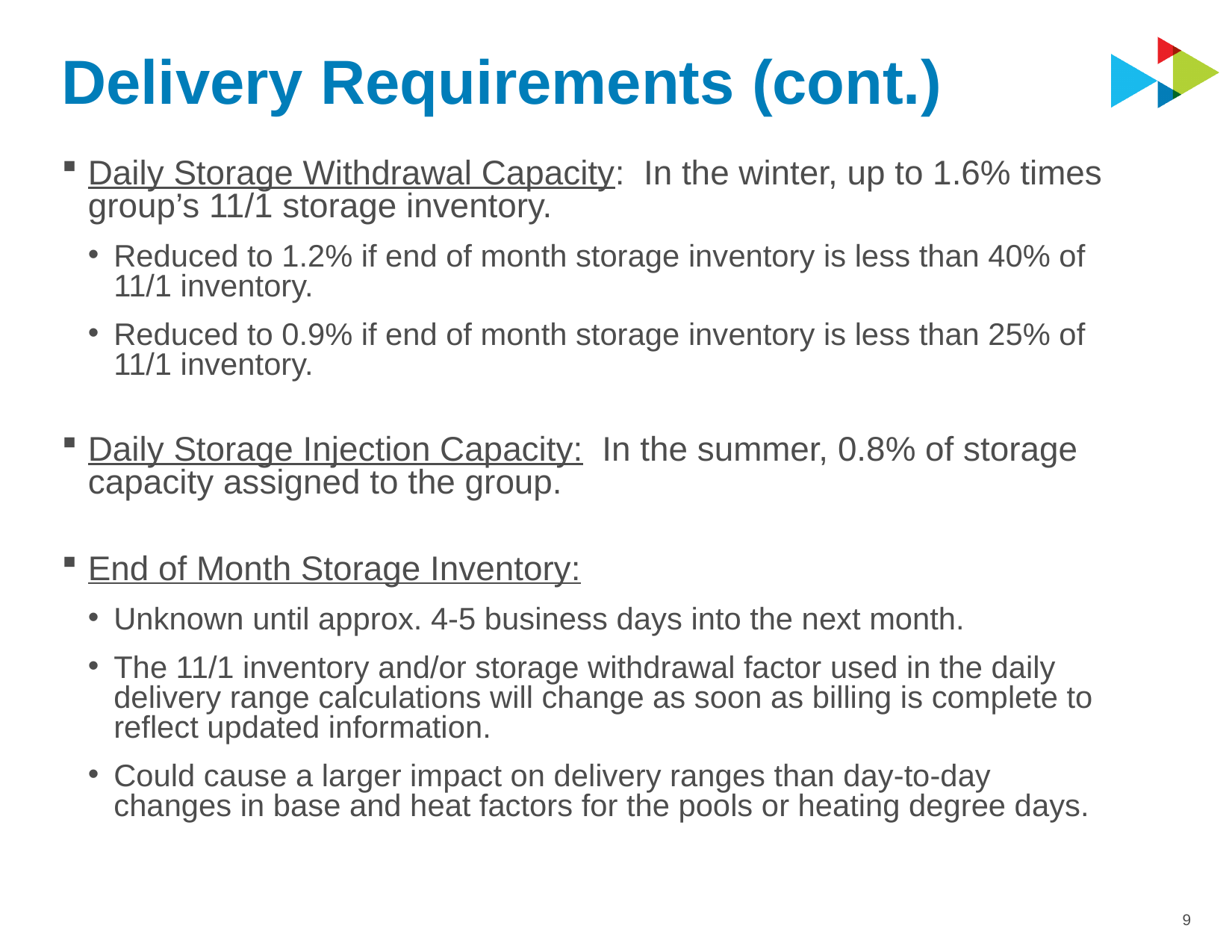

# Delivery Requirements (cont.)
Daily Storage Withdrawal Capacity:  In the winter, up to 1.6% times group’s 11/1 storage inventory.
Reduced to 1.2% if end of month storage inventory is less than 40% of 11/1 inventory.
Reduced to 0.9% if end of month storage inventory is less than 25% of 11/1 inventory.

Daily Storage Injection Capacity:  In the summer, 0.8% of storage capacity assigned to the group.

End of Month Storage Inventory:
Unknown until approx. 4-5 business days into the next month.
The 11/1 inventory and/or storage withdrawal factor used in the daily delivery range calculations will change as soon as billing is complete to reflect updated information.
Could cause a larger impact on delivery ranges than day-to-day changes in base and heat factors for the pools or heating degree days.